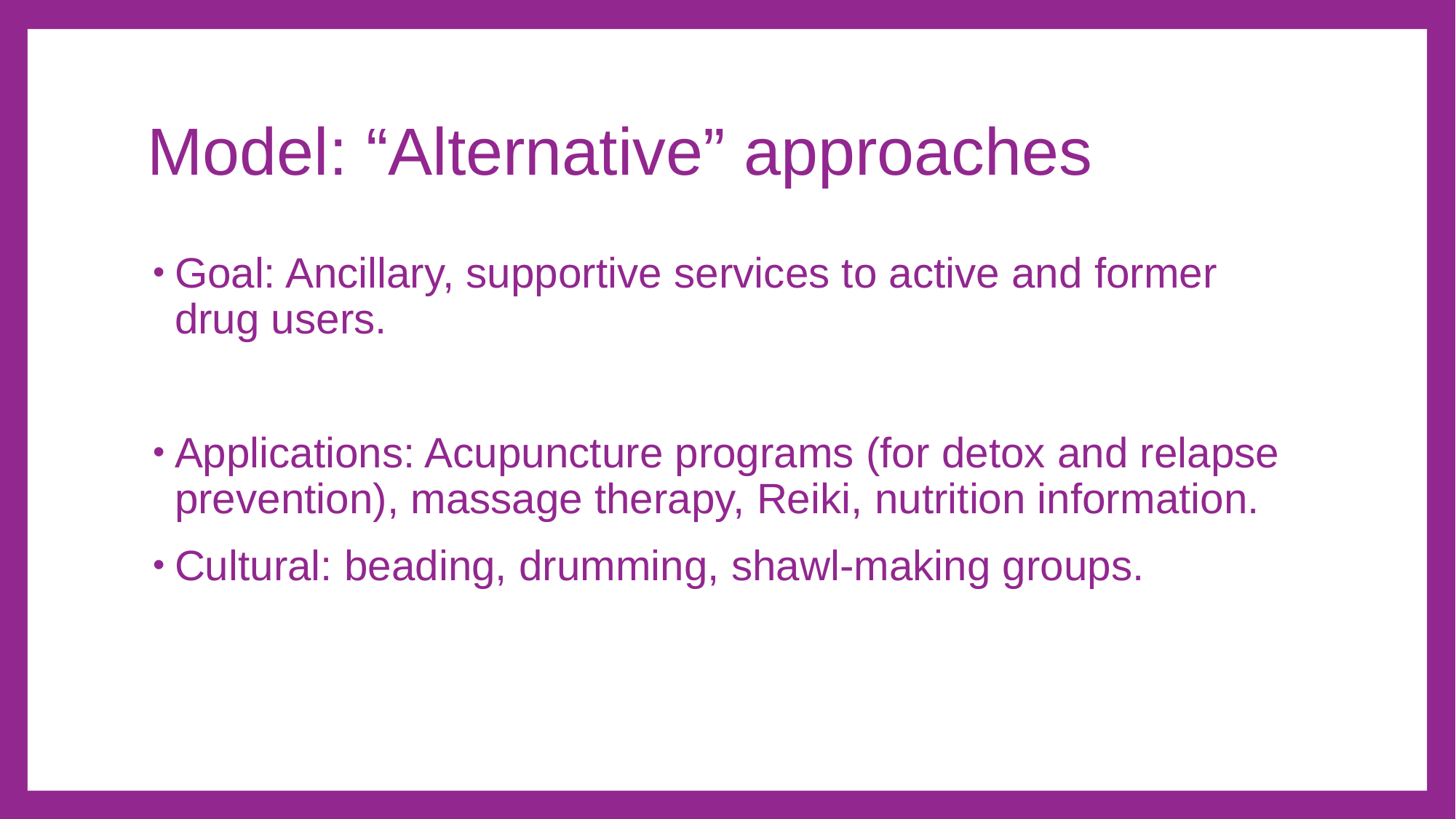

# Model: “Alternative” approaches
Goal: Ancillary, supportive services to active and former drug users.

Applications: Acupuncture programs (for detox and relapse prevention), massage therapy, Reiki, nutrition information.
Cultural: beading, drumming, shawl-making groups.